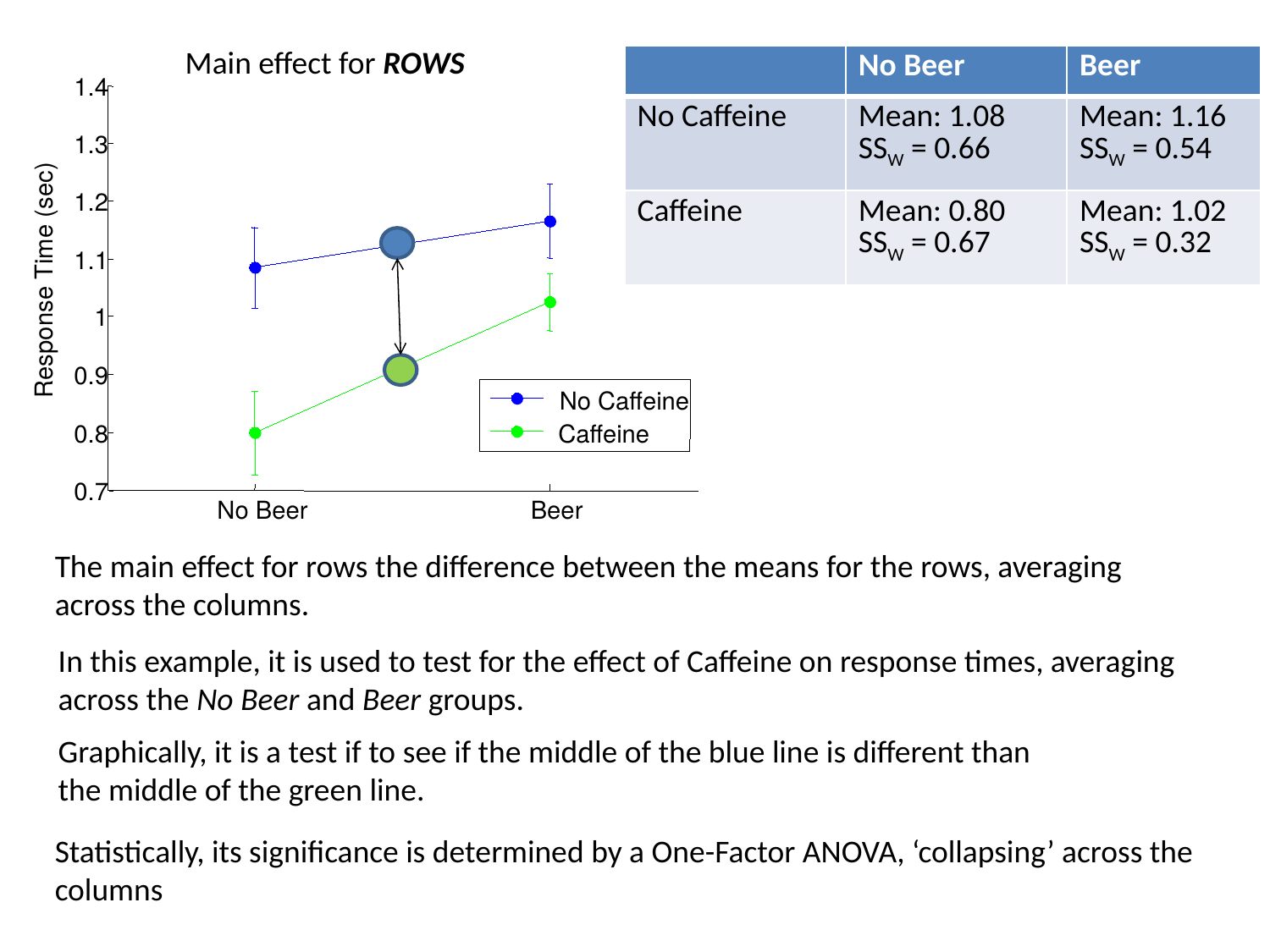

Main effect for ROWS
|  | No Beer | Beer |
| --- | --- | --- |
| No Caffeine | Mean: 1.08 SSW = 0.66 | Mean: 1.16 SSW = 0.54 |
| Caffeine | Mean: 0.80 SSW = 0.67 | Mean: 1.02 SSW = 0.32 |
1.4

1.3

1.2

1.1

Response Time (sec)

1

0.9

No Caffeine

0.8
Caffeine

0.7

No Beer
Beer

Graphically, it is a test if to see if the middle of the blue line is different than the middle of the green line.
The main effect for rows the difference between the means for the rows, averaging across the columns.
In this example, it is used to test for the effect of Caffeine on response times, averaging across the No Beer and Beer groups.
Statistically, its significance is determined by a One-Factor ANOVA, ‘collapsing’ across the columns